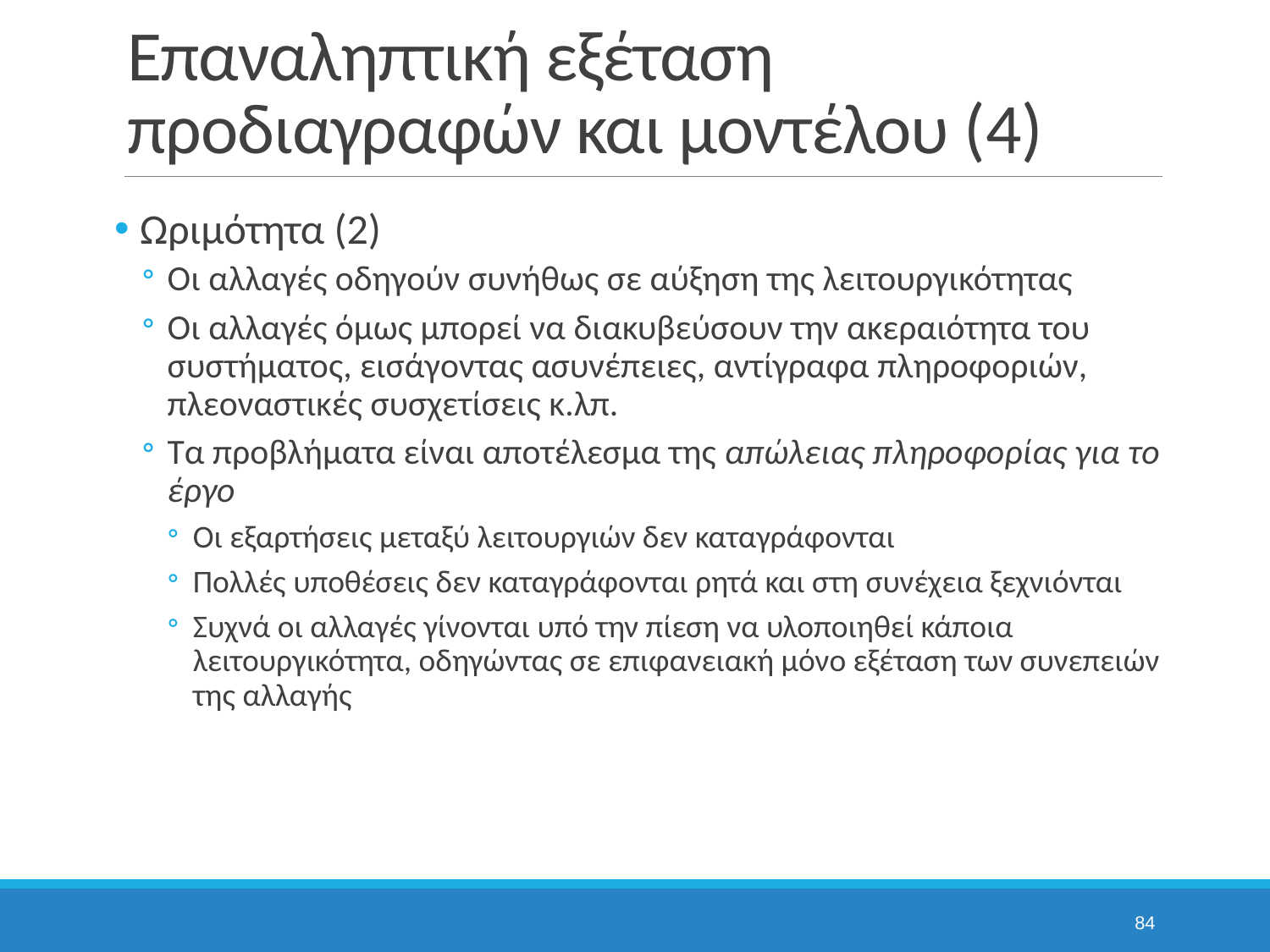

# Επαναληπτική εξέταση προδιαγραφών και μοντέλου (4)
Ωριμότητα (2)
Οι αλλαγές οδηγούν συνήθως σε αύξηση της λειτουργικότητας
Οι αλλαγές όμως μπορεί να διακυβεύσουν την ακεραιότητα του συστήματος, εισάγοντας ασυνέπειες, αντίγραφα πληροφοριών, πλεοναστικές συσχετίσεις κ.λπ.
Τα προβλήματα είναι αποτέλεσμα της απώλειας πληροφορίας για το έργο
Οι εξαρτήσεις μεταξύ λειτουργιών δεν καταγράφονται
Πολλές υποθέσεις δεν καταγράφονται ρητά και στη συνέχεια ξεχνιόνται
Συχνά οι αλλαγές γίνονται υπό την πίεση να υλοποιηθεί κάποια λειτουργικότητα, οδηγώντας σε επιφανειακή μόνο εξέταση των συνεπειών της αλλαγής
84